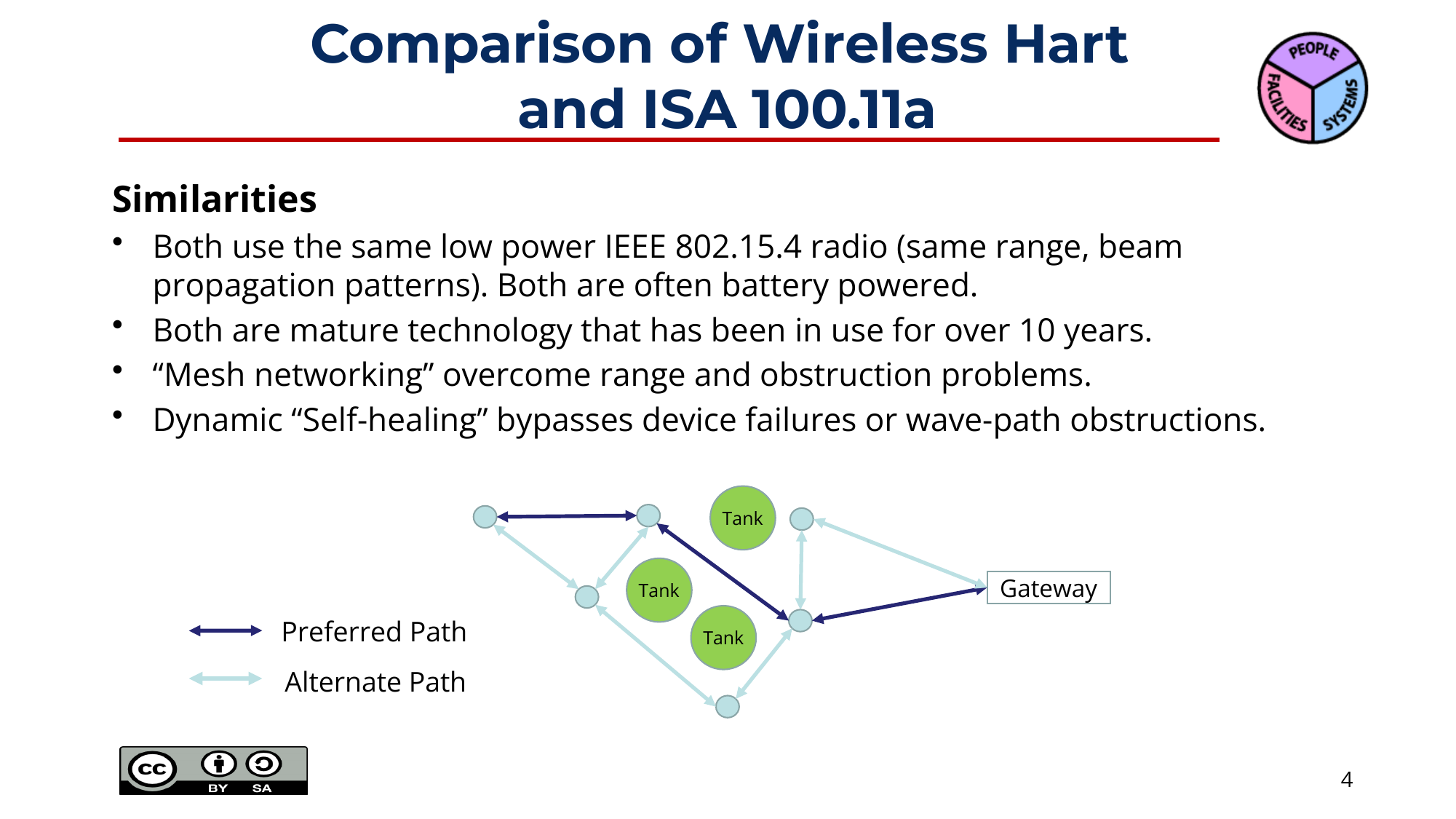

# Comparison of Wireless Hart and ISA 100.11a
Similarities
Both use the same low power IEEE 802.15.4 radio (same range, beam propagation patterns). Both are often battery powered.
Both are mature technology that has been in use for over 10 years.
“Mesh networking” overcome range and obstruction problems.
Dynamic “Self-healing” bypasses device failures or wave-path obstructions.
Tank

Tank
Gateway

Tank

Preferred Path
Alternate Path